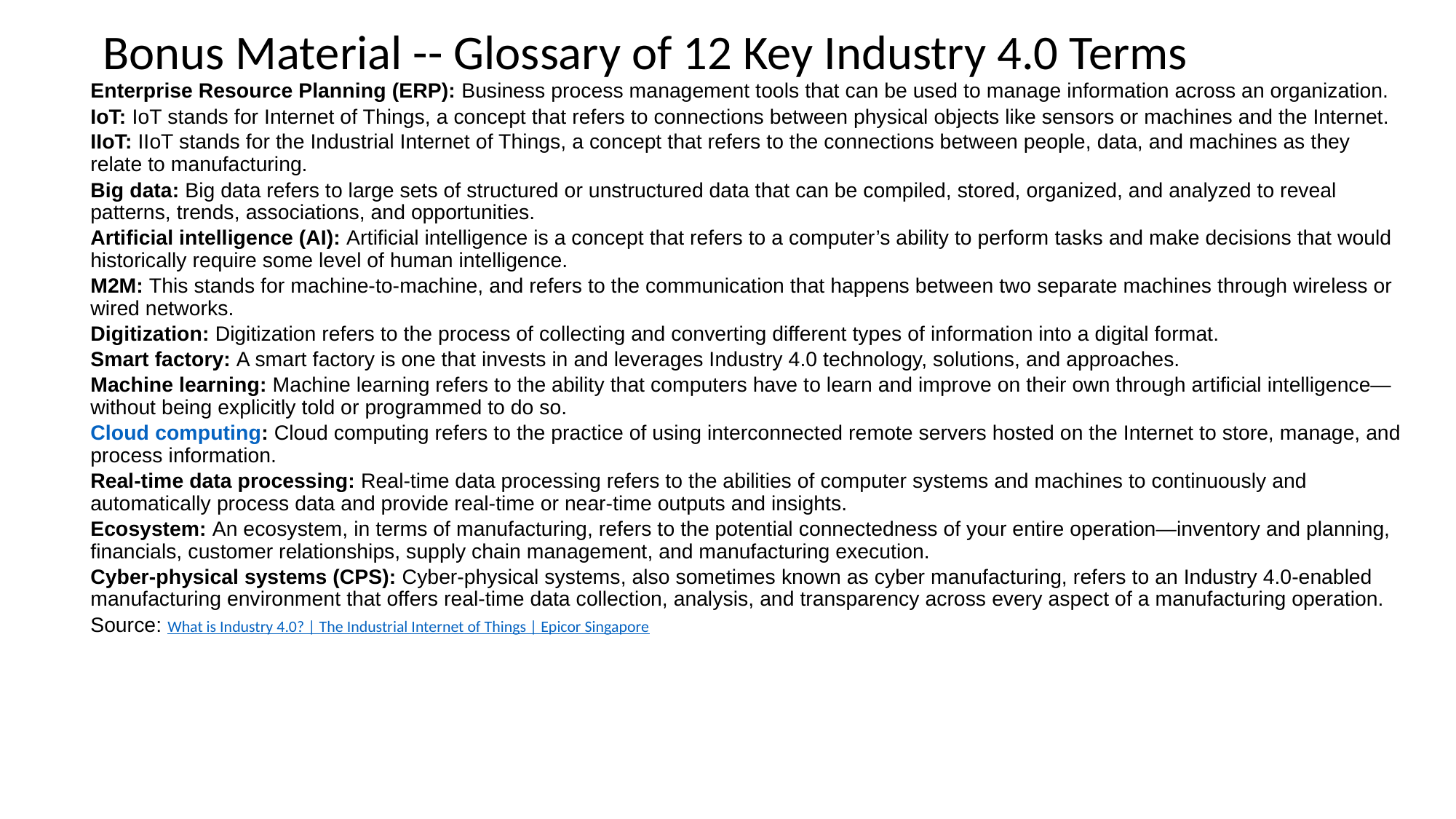

# Bonus Material -- Glossary of 12 Key Industry 4.0 Terms

Enterprise Resource Planning (ERP): Business process management tools that can be used to manage information across an organization.
IoT: IoT stands for Internet of Things, a concept that refers to connections between physical objects like sensors or machines and the Internet.
IIoT: IIoT stands for the Industrial Internet of Things, a concept that refers to the connections between people, data, and machines as they relate to manufacturing.
Big data: Big data refers to large sets of structured or unstructured data that can be compiled, stored, organized, and analyzed to reveal patterns, trends, associations, and opportunities.
Artificial intelligence (AI): Artificial intelligence is a concept that refers to a computer’s ability to perform tasks and make decisions that would historically require some level of human intelligence.
M2M: This stands for machine-to-machine, and refers to the communication that happens between two separate machines through wireless or wired networks.
Digitization: Digitization refers to the process of collecting and converting different types of information into a digital format.
Smart factory: A smart factory is one that invests in and leverages Industry 4.0 technology, solutions, and approaches.
Machine learning: Machine learning refers to the ability that computers have to learn and improve on their own through artificial intelligence—without being explicitly told or programmed to do so.
Cloud computing: Cloud computing refers to the practice of using interconnected remote servers hosted on the Internet to store, manage, and process information.
Real-time data processing: Real-time data processing refers to the abilities of computer systems and machines to continuously and automatically process data and provide real-time or near-time outputs and insights.
Ecosystem: An ecosystem, in terms of manufacturing, refers to the potential connectedness of your entire operation—inventory and planning, financials, customer relationships, supply chain management, and manufacturing execution.
Cyber-physical systems (CPS): Cyber-physical systems, also sometimes known as cyber manufacturing, refers to an Industry 4.0-enabled manufacturing environment that offers real-time data collection, analysis, and transparency across every aspect of a manufacturing operation.
Source: What is Industry 4.0? | The Industrial Internet of Things | Epicor Singapore